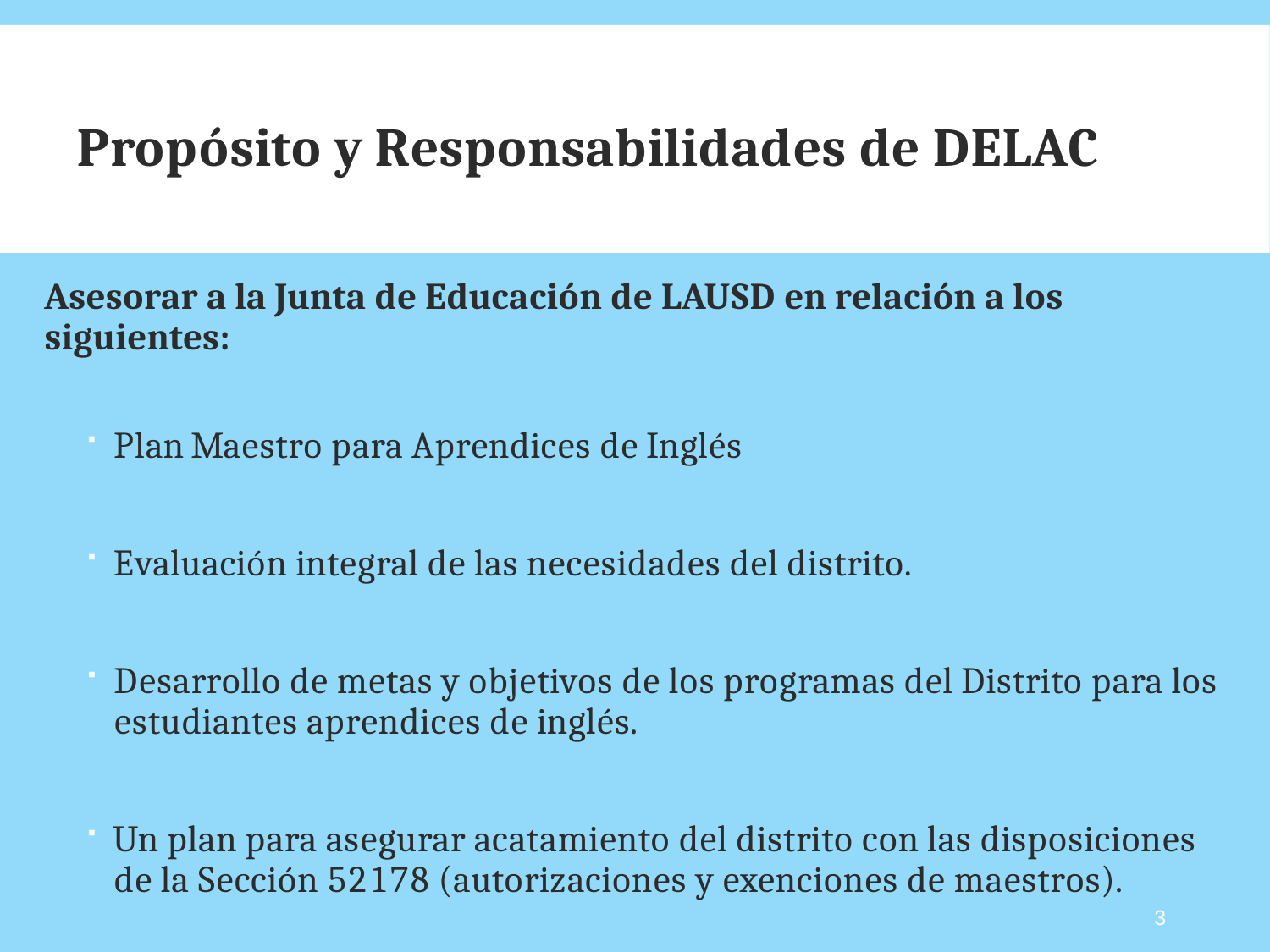

# Propósito y Responsabilidades de DELAC
Asesorar a la Junta de Educación de LAUSD en relación a los siguientes:

Plan Maestro para Aprendices de Inglés

Evaluación integral de las necesidades del distrito.

Desarrollo de metas y objetivos de los programas del Distrito para los estudiantes aprendices de inglés.

Un plan para asegurar acatamiento del distrito con las disposiciones de la Sección 52178 (autorizaciones y exenciones de maestros).

3